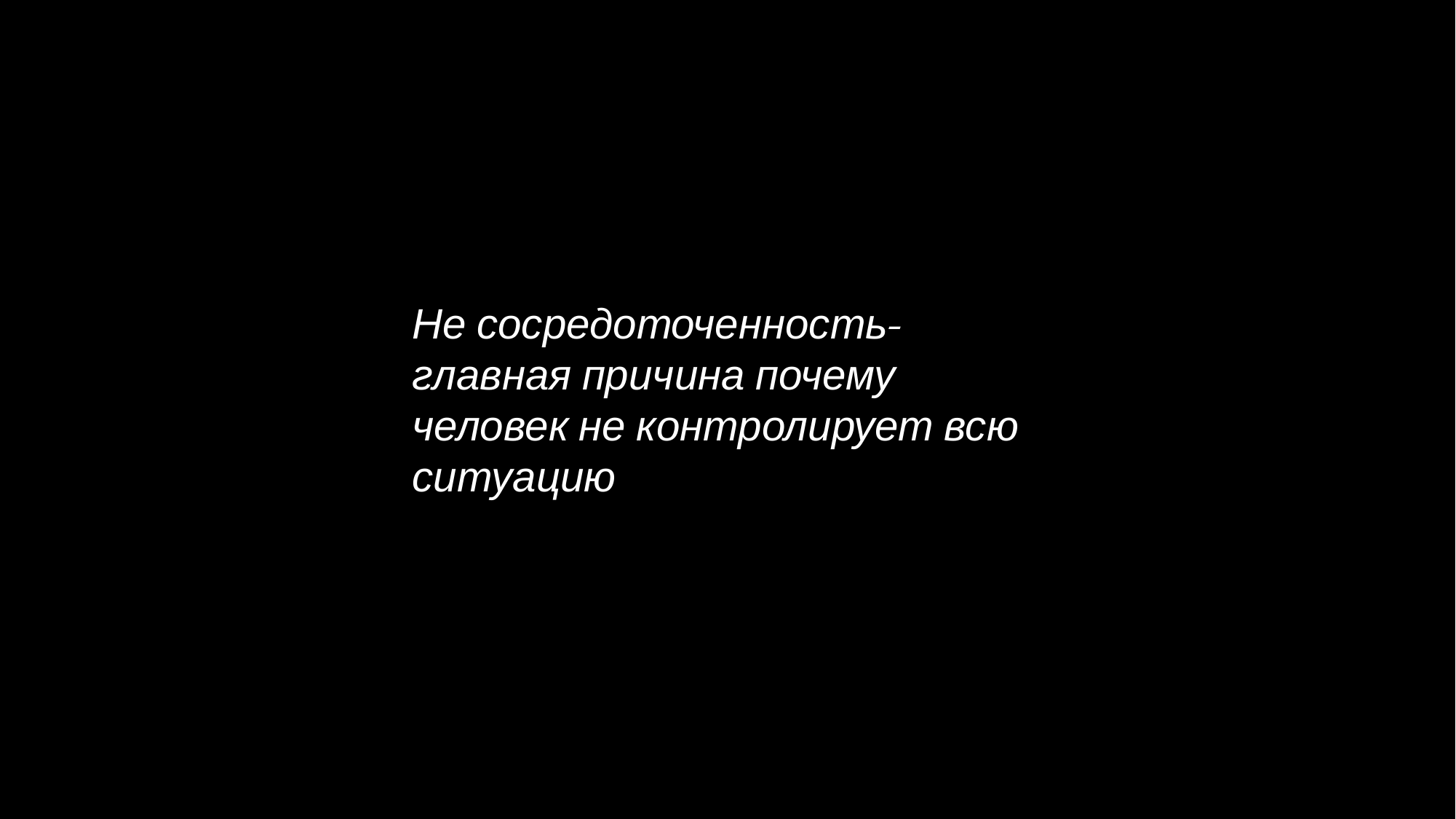

Не сосредоточенность- главная причина почему человек не контролирует всю ситуацию